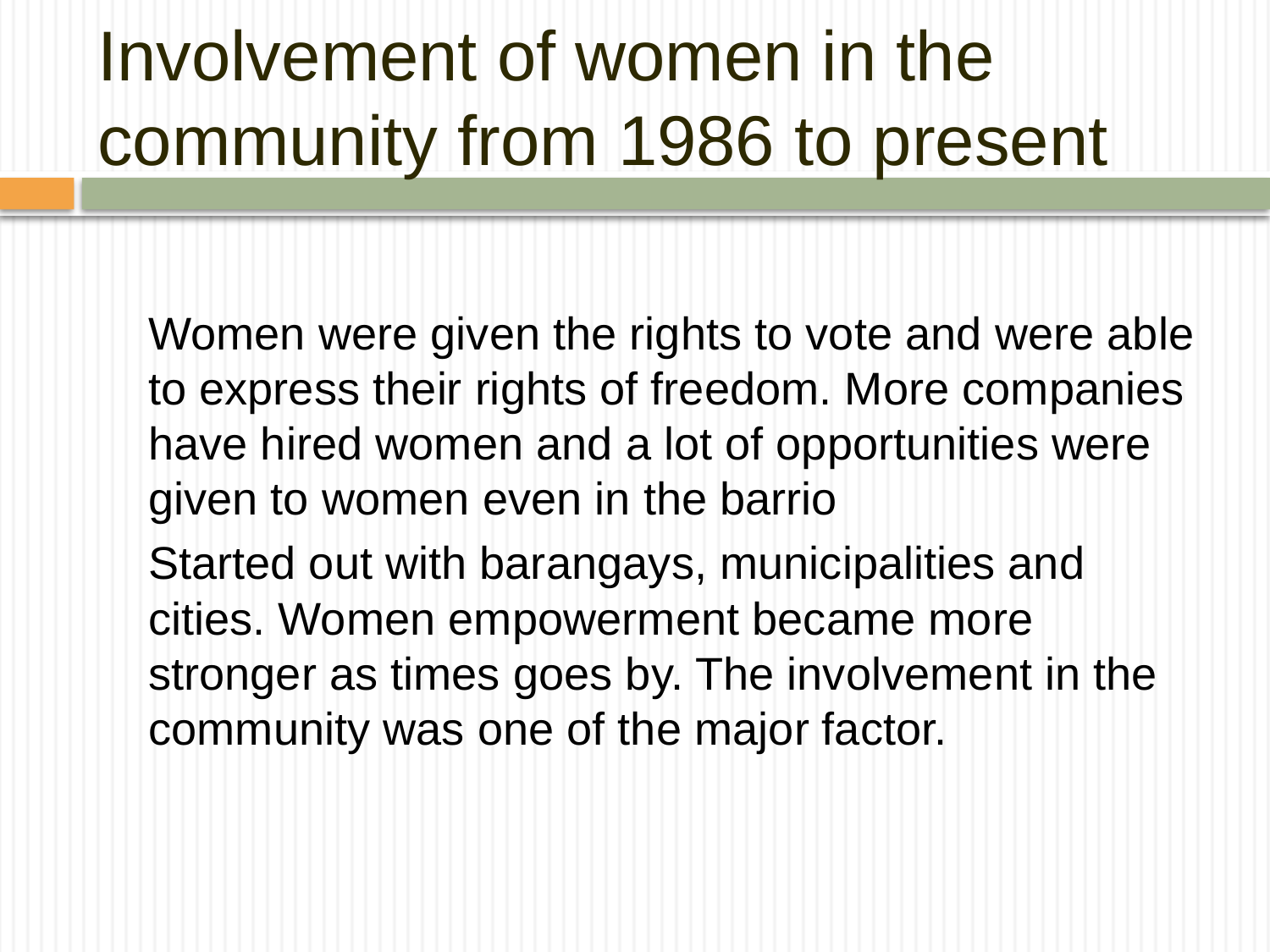

# Involvement of women in the community from 1986 to present

Women were given the rights to vote and were able to express their rights of freedom. More companies have hired women and a lot of opportunities were given to women even in the barrio
Started out with barangays, municipalities and cities. Women empowerment became more stronger as times goes by. The involvement in the community was one of the major factor.